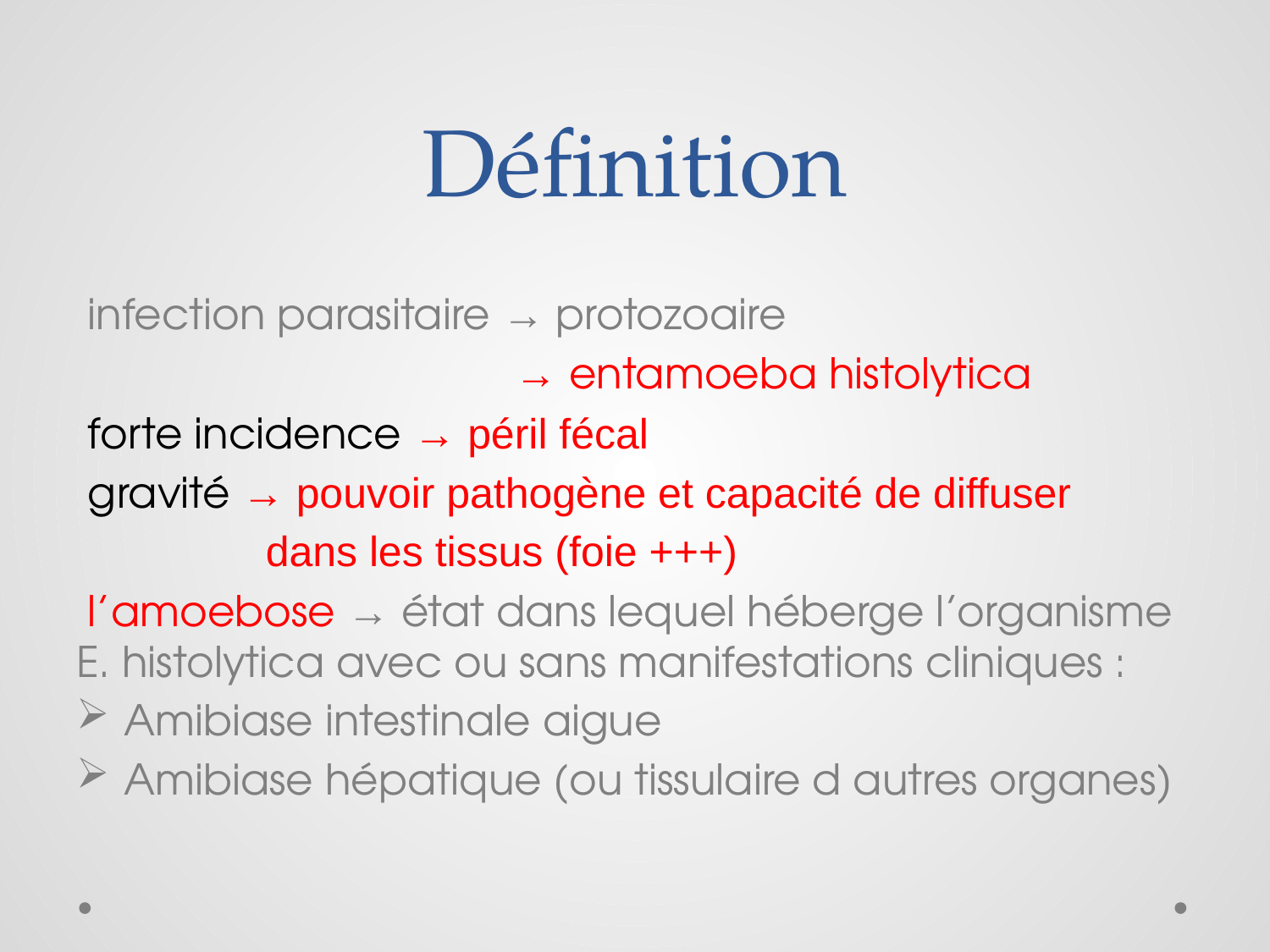

# Définition

 infection parasitaire → protozoaire
                                     → entamoeba histolytica
 forte incidence → péril fécal
 gravité → pouvoir pathogène et capacité de diffuser
                dans les tissus (foie +++)
 l’amoebose → état dans lequel héberge l’organisme E. histolytica avec ou sans manifestations cliniques :
Amibiase intestinale aigue
Amibiase hépatique (ou tissulaire d autres organes)